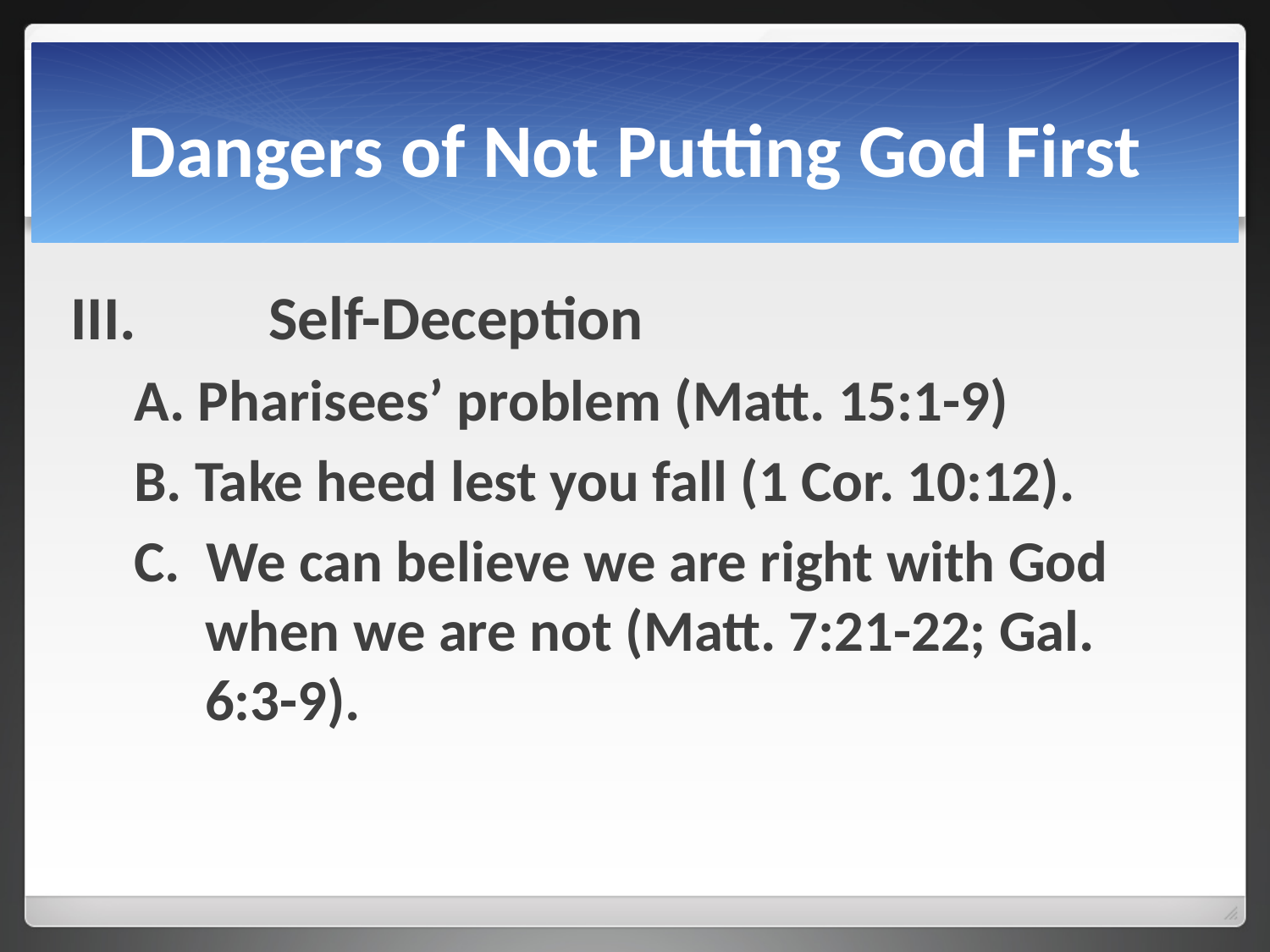

# Dangers of Not Putting God First
III. 	Self-Deception
A. Pharisees’ problem (Matt. 15:1-9)
B. Take heed lest you fall (1 Cor. 10:12).
C.  We can believe we are right with God when we are not (Matt. 7:21-22; Gal. 6:3-9).